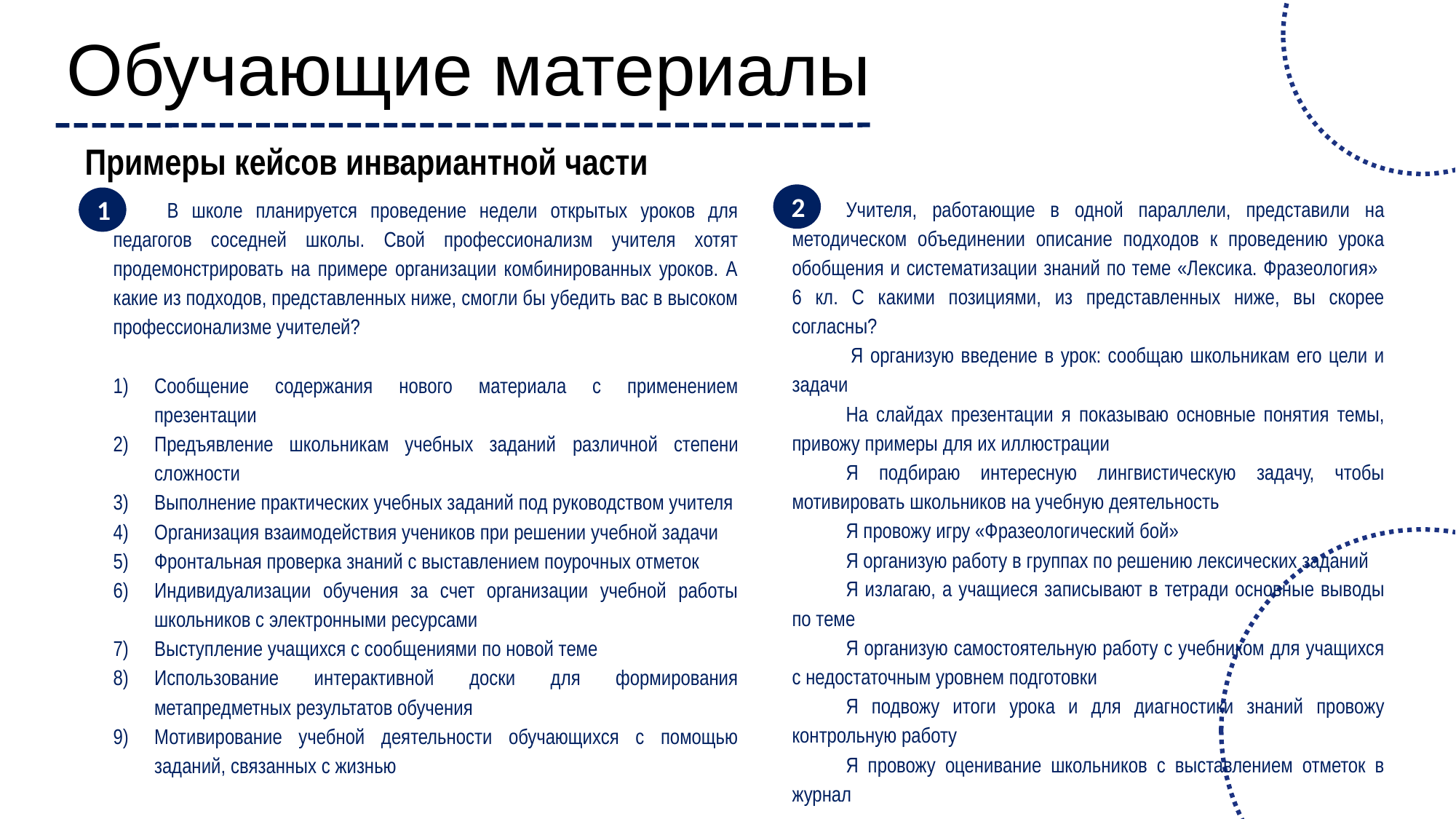

Обучающие материалы
Примеры кейсов инвариантной части
2
Учителя, работающие в одной параллели, представили на методическом объединении описание подходов к проведению урока обобщения и систематизации знаний по теме «Лексика. Фразеология»  6 кл. С какими позициями, из представленных ниже, вы скорее согласны?
 Я организую введение в урок: сообщаю школьникам его цели и задачи
На слайдах презентации я показываю основные понятия темы, привожу примеры для их иллюстрации
Я подбираю интересную лингвистическую задачу, чтобы мотивировать школьников на учебную деятельность
Я провожу игру «Фразеологический бой»
Я организую работу в группах по решению лексических заданий
Я излагаю, а учащиеся записывают в тетради основные выводы по теме
Я организую самостоятельную работу с учебником для учащихся с недостаточным уровнем подготовки
Я подвожу итоги урока и для диагностики знаний провожу контрольную работу
Я провожу оценивание школьников с выставлением отметок в журнал
В школе планируется проведение недели открытых уроков для педагогов соседней школы. Свой профессионализм учителя хотят продемонстрировать на примере организации комбинированных уроков. А какие из подходов, представленных ниже, смогли бы убедить вас в высоком профессионализме учителей?

Сообщение содержания нового материала с применением презентации
Предъявление школьникам учебных заданий различной степени сложности
Выполнение практических учебных заданий под руководством учителя
Организация взаимодействия учеников при решении учебной задачи
Фронтальная проверка знаний с выставлением поурочных отметок
Индивидуализации обучения за счет организации учебной работы школьников с электронными ресурсами
Выступление учащихся с сообщениями по новой теме
Использование интерактивной доски для формирования метапредметных результатов обучения
Мотивирование учебной деятельности обучающихся с помощью заданий, связанных с жизнью
1